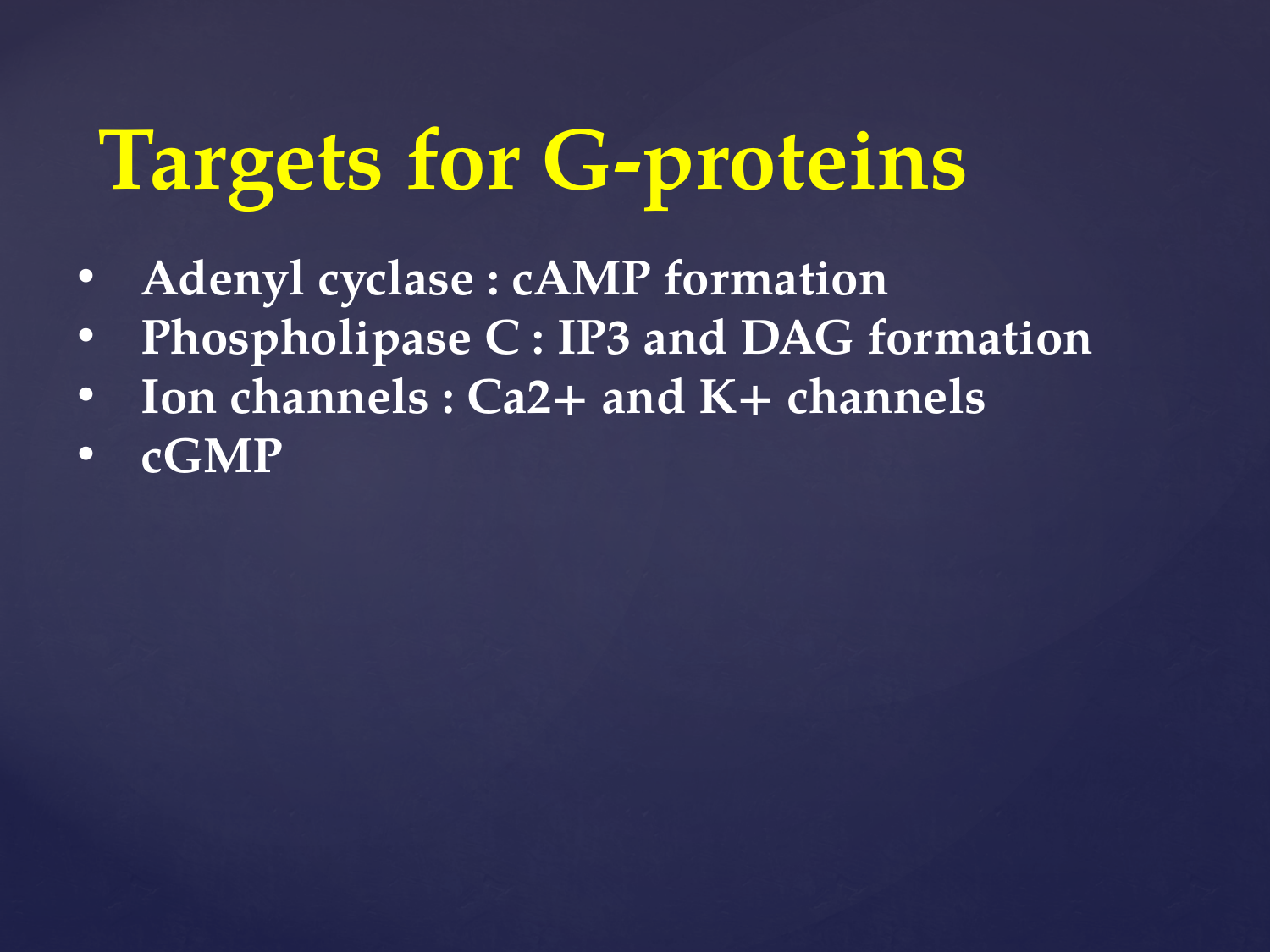

# Targets for G-proteins
Adenyl cyclase : cAMP formation
Phospholipase C : IP3 and DAG formation
Ion channels : Ca2+ and K+ channels
cGMP